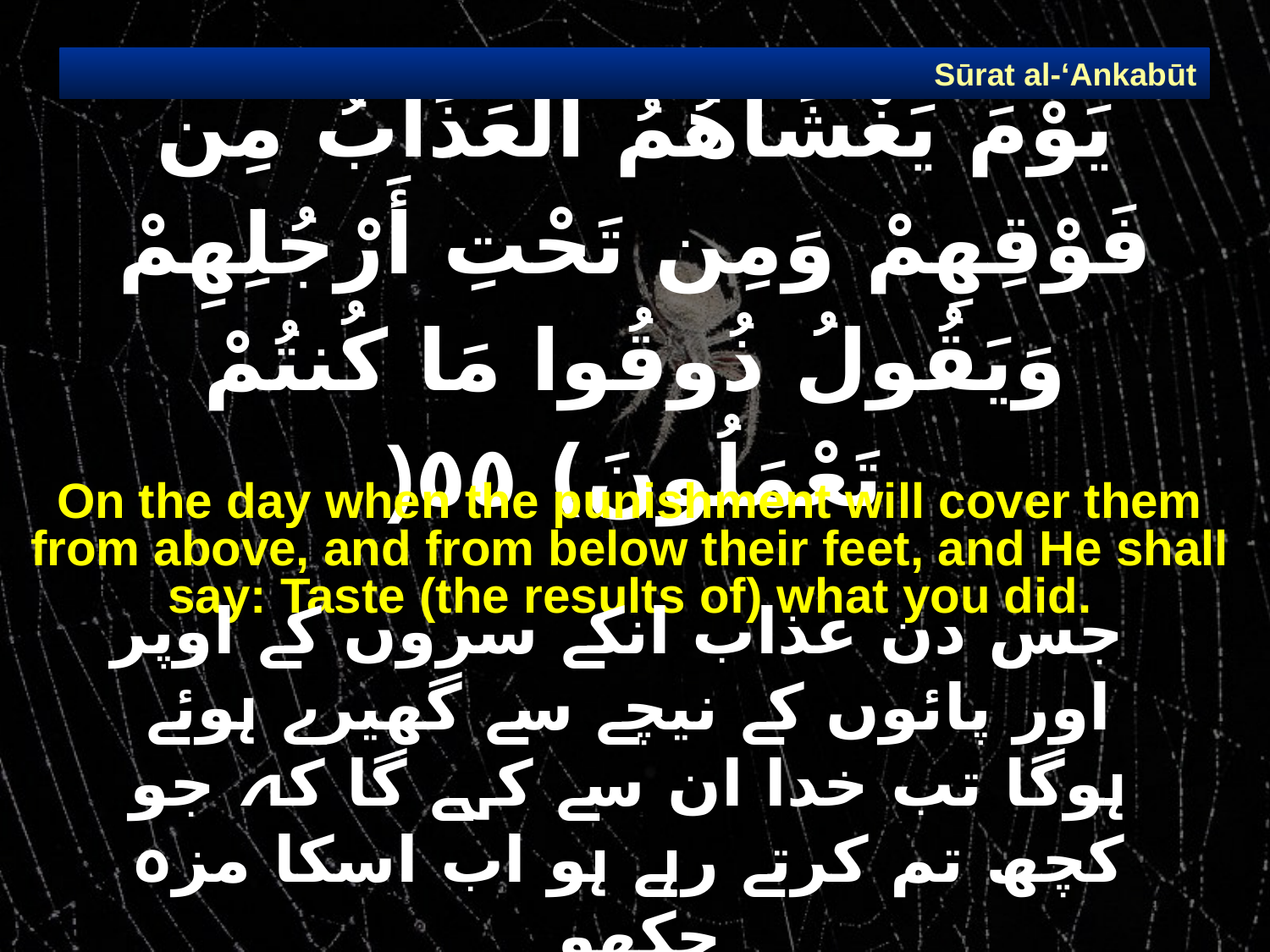

Sūrat al-‘Ankabūt
# يَوْمَ يَغْشَاهُمُ الْعَذَابُ مِن فَوْقِهِمْ وَمِن تَحْتِ أَرْجُلِهِمْ وَيَقُولُ ذُوقُوا مَا كُنتُمْ تَعْمَلُونَ) ٥٥(
On the day when the punishment will cover them from above, and from below their feet, and He shall say: Taste (the results of) what you did.
 جس دن عذاب انکے سروں کے اوپر اور پائوں کے نیچے سے گھیرے ہوئے ہوگا تب خدا ان سے کہے گا کہ جو کچھ تم کرتے رہے ہو اب اسکا مزہ چکھو